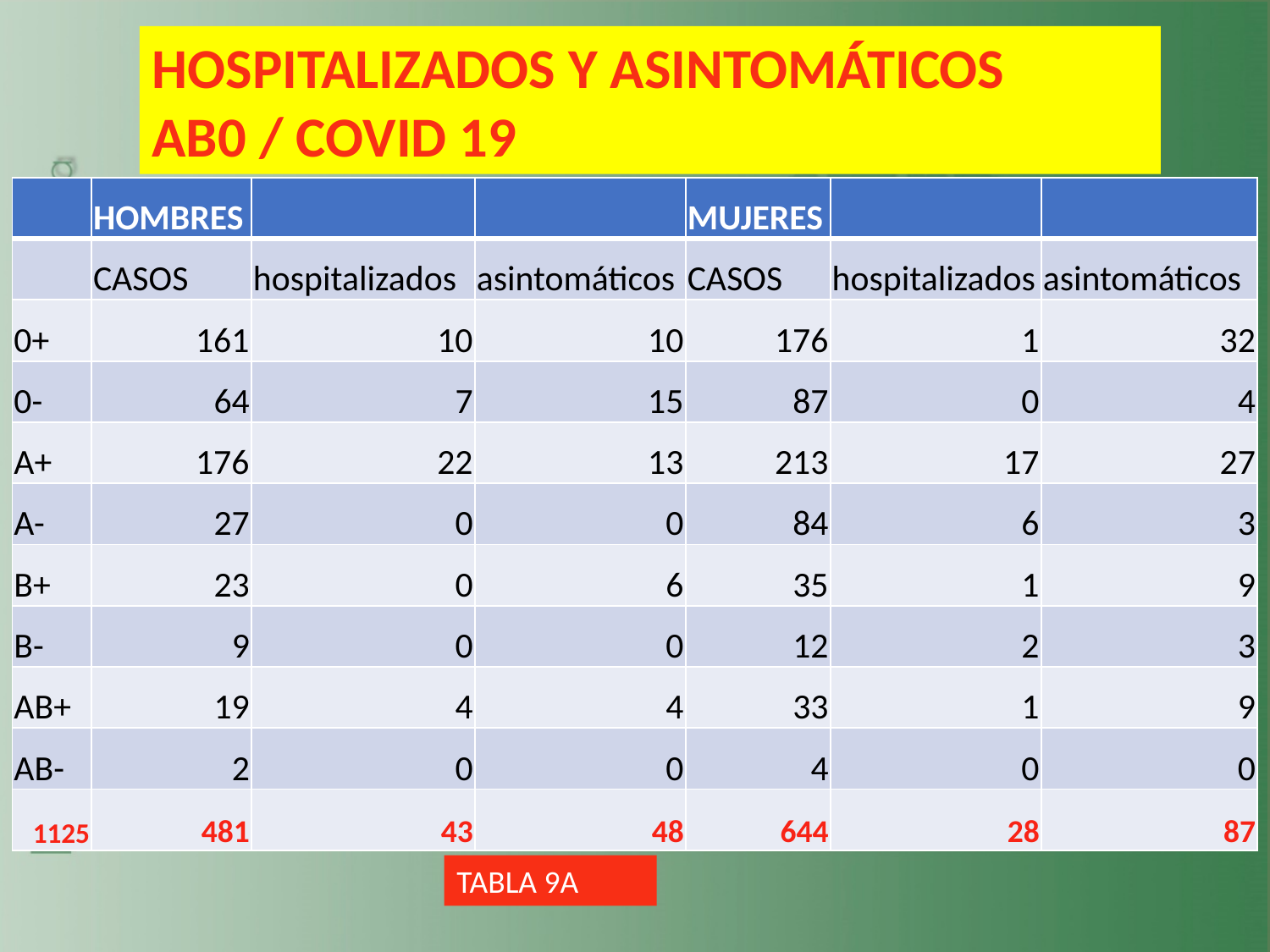

HOSPITALIZADOS Y ASINTOMÁTICOS  AB0 / COVID 19
|  | HOMBRES |  |  | MUJERES |  |  |
| --- | --- | --- | --- | --- | --- | --- |
|  | CASOS | hospitalizados | asintomáticos | CASOS | hospitalizados | asintomáticos |
| 0+ | 161 | 10 | 10 | 176 | 1 | 32 |
| 0- | 64 | 7 | 15 | 87 | 0 | 4 |
| A+ | 176 | 22 | 13 | 213 | 17 | 27 |
| A- | 27 | 0 | 0 | 84 | 6 | 3 |
| B+ | 23 | 0 | 6 | 35 | 1 | 9 |
| B- | 9 | 0 | 0 | 12 | 2 | 3 |
| AB+ | 19 | 4 | 4 | 33 | 1 | 9 |
| AB- | 2 | 0 | 0 | 4 | 0 | 0 |
| 1125 | 481 | 43 | 48 | 644 | 28 | 87 |
TABLA 9A